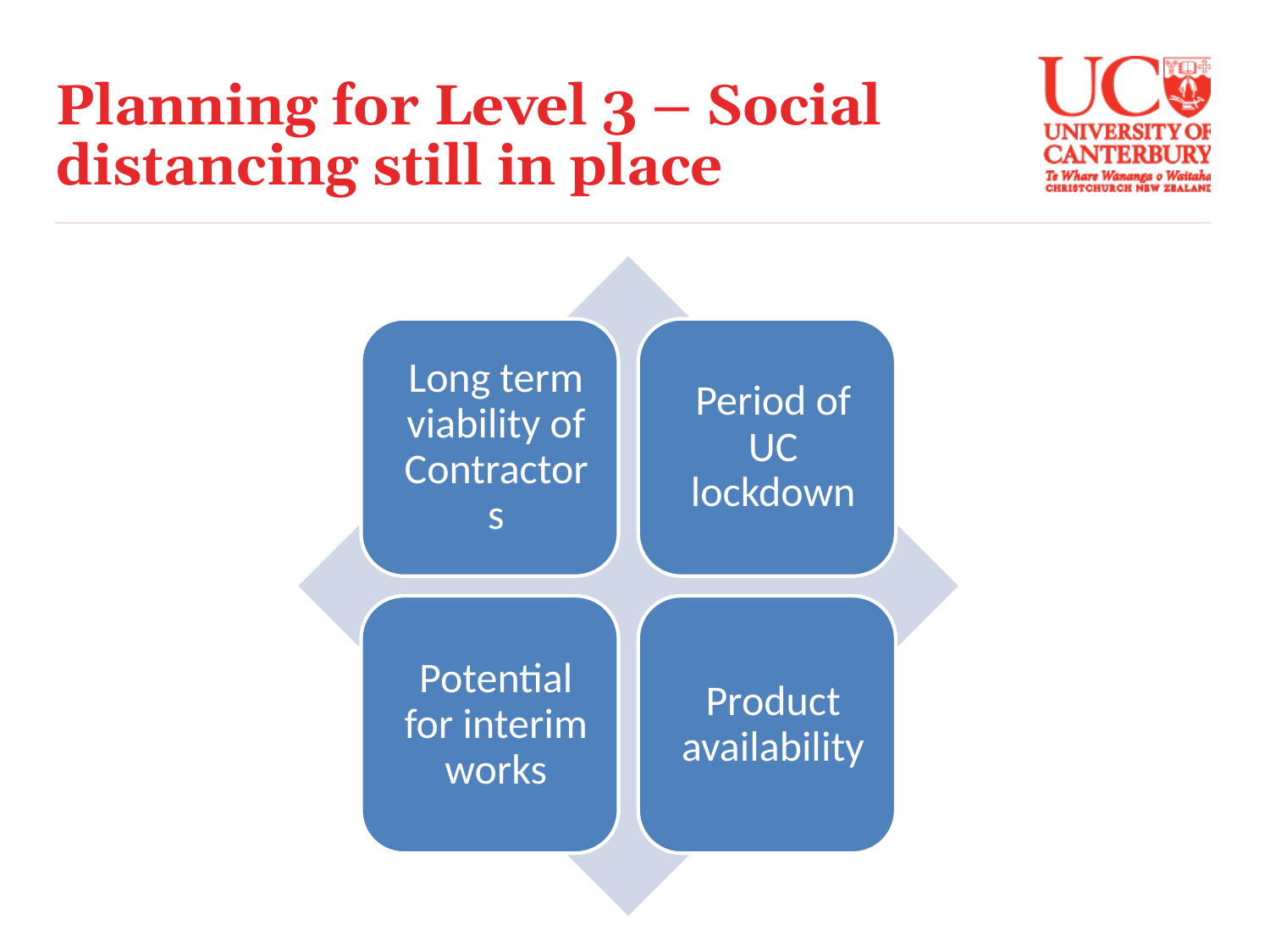

Planning for Level 3 – Social distancing still in place
Long term viability of Contractors
Period of UC lockdown
Potential for interim works
Product availability